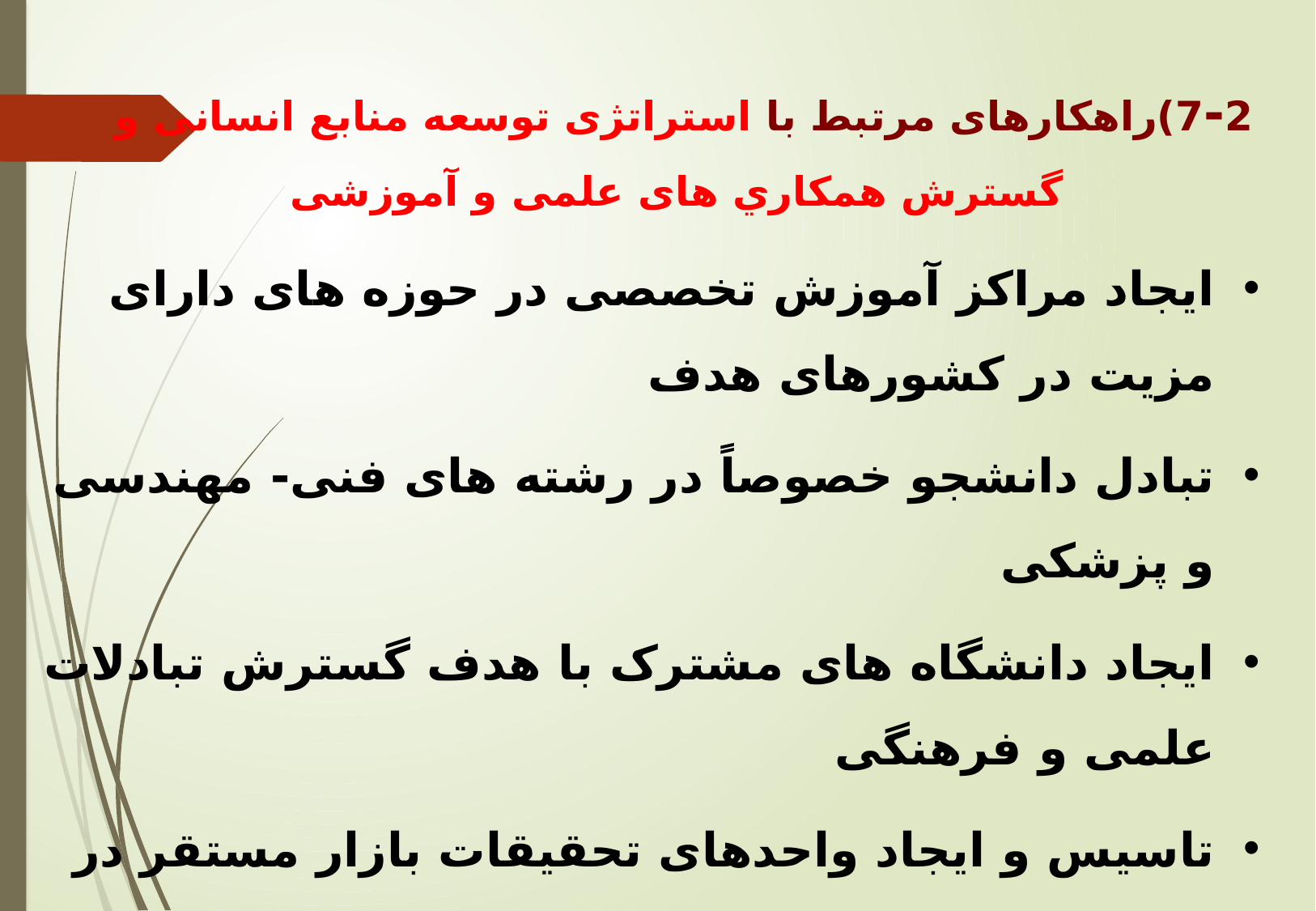

7-2)راهکارهای مرتبط با استراتژی توسعه منابع انسانی و
گسترش همکاري های علمی و آموزشی
ایجاد مراکز آموزش تخصصی در حوزه های دارای مزیت در کشورهای هدف
تبادل دانشجو خصوصاً در رشته های فنی- مهندسی و پزشکی
ایجاد دانشگاه های مشترک با هدف گسترش تبادلات علمی و فرهنگی
تاسیس و ایجاد واحدهای تحقیقات بازار مستقر در کشورهای هدف
برگزاری دوره های آموزشی برای کارشناسان و مدیران